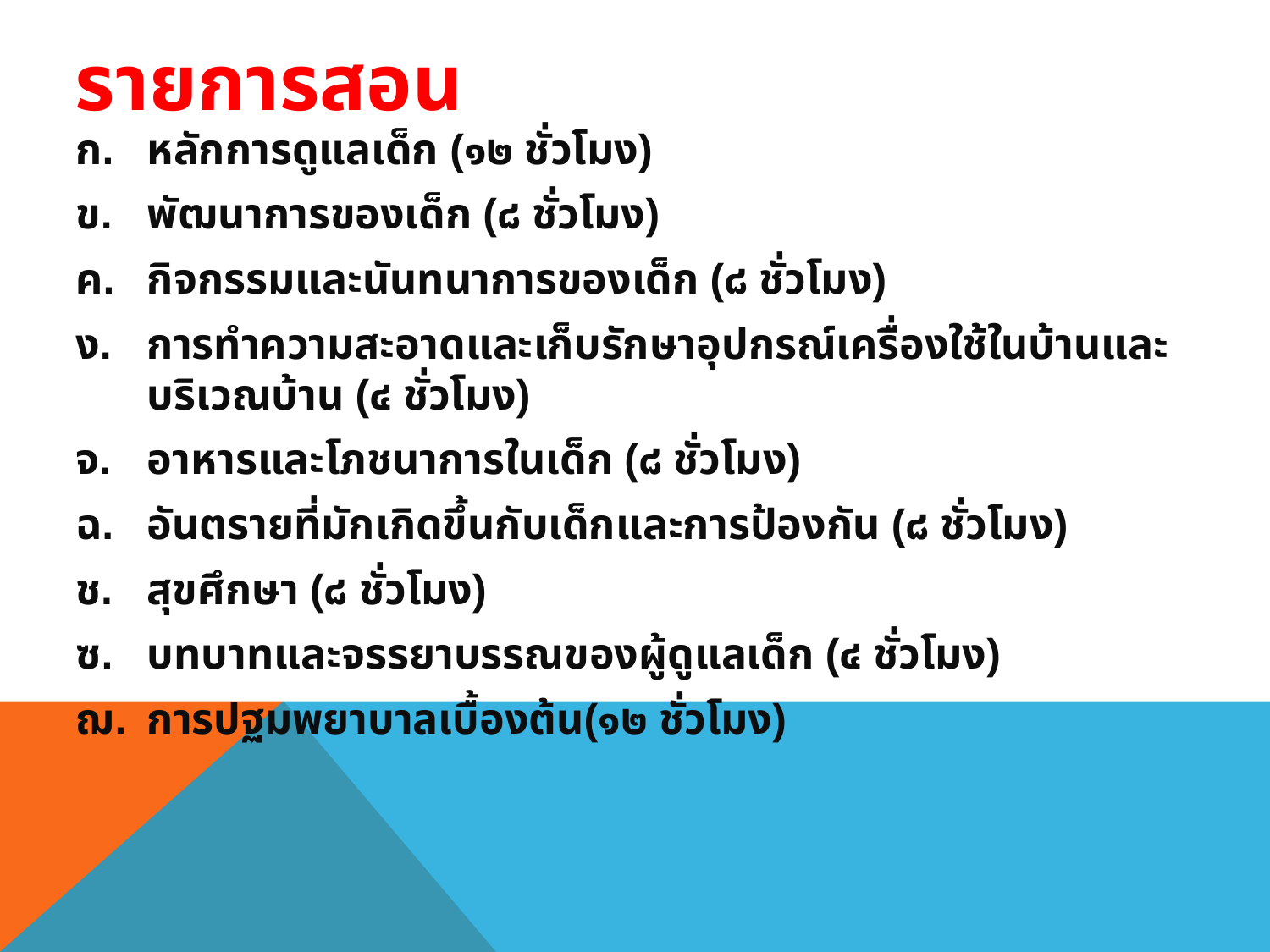

# รายการสอน
หลักการดูแลเด็ก (๑๒ ชั่วโมง)
พัฒนาการของเด็ก (๘ ชั่วโมง)
กิจกรรมและนันทนาการของเด็ก (๘ ชั่วโมง)
การทำความสะอาดและเก็บรักษาอุปกรณ์เครื่องใช้ในบ้านและบริเวณบ้าน (๔ ชั่วโมง)
อาหารและโภชนาการในเด็ก (๘ ชั่วโมง)
อันตรายที่มักเกิดขึ้นกับเด็กและการป้องกัน (๘ ชั่วโมง)
สุขศึกษา (๘ ชั่วโมง)
บทบาทและจรรยาบรรณของผู้ดูแลเด็ก (๔ ชั่วโมง)
การปฐมพยาบาลเบื้องต้น(๑๒ ชั่วโมง)